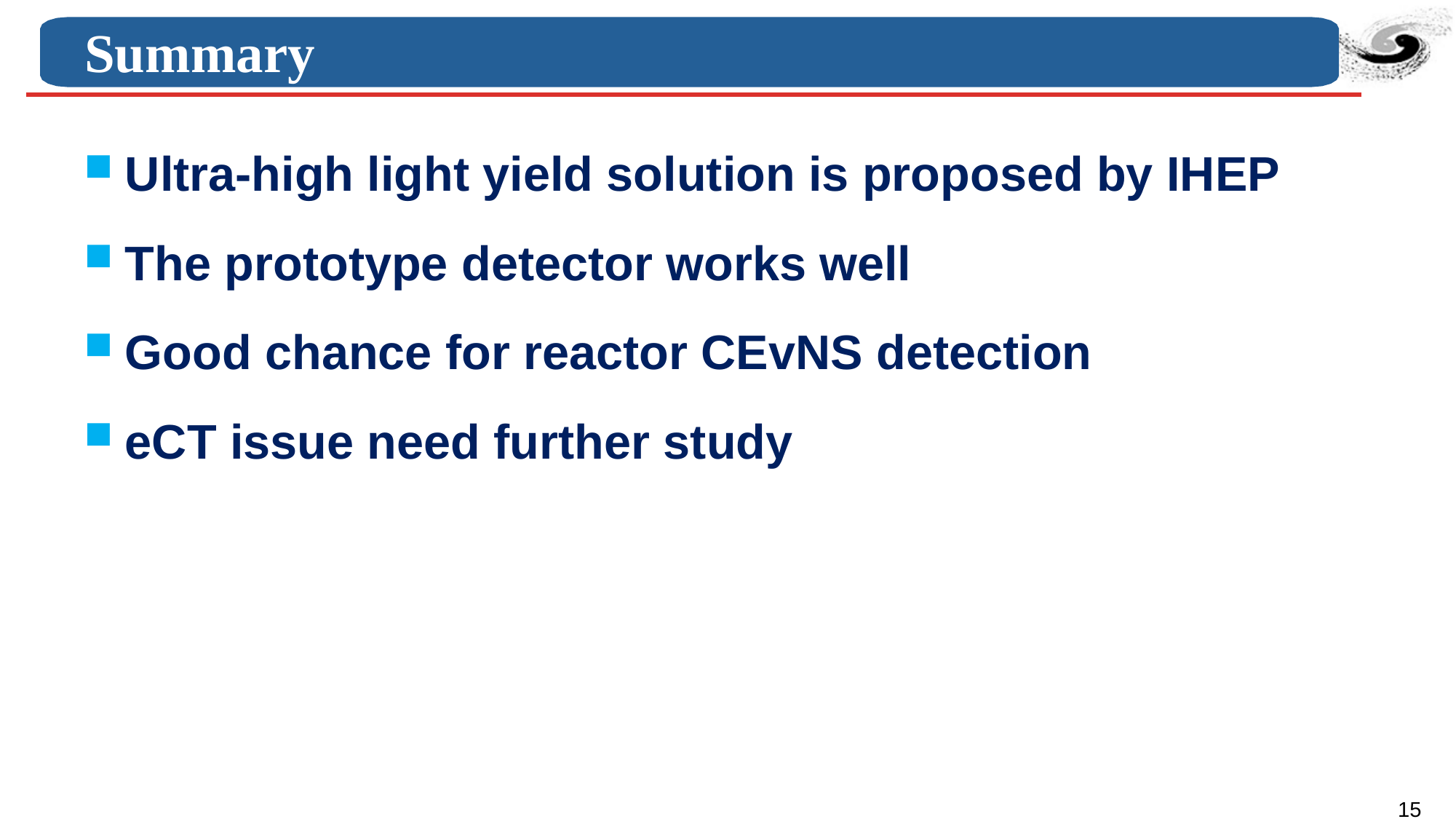

# Summary

Ultra-high light yield solution is proposed by IHEP
The prototype detector works well
Good chance for reactor CEvNS detection
eCT issue need further study

15